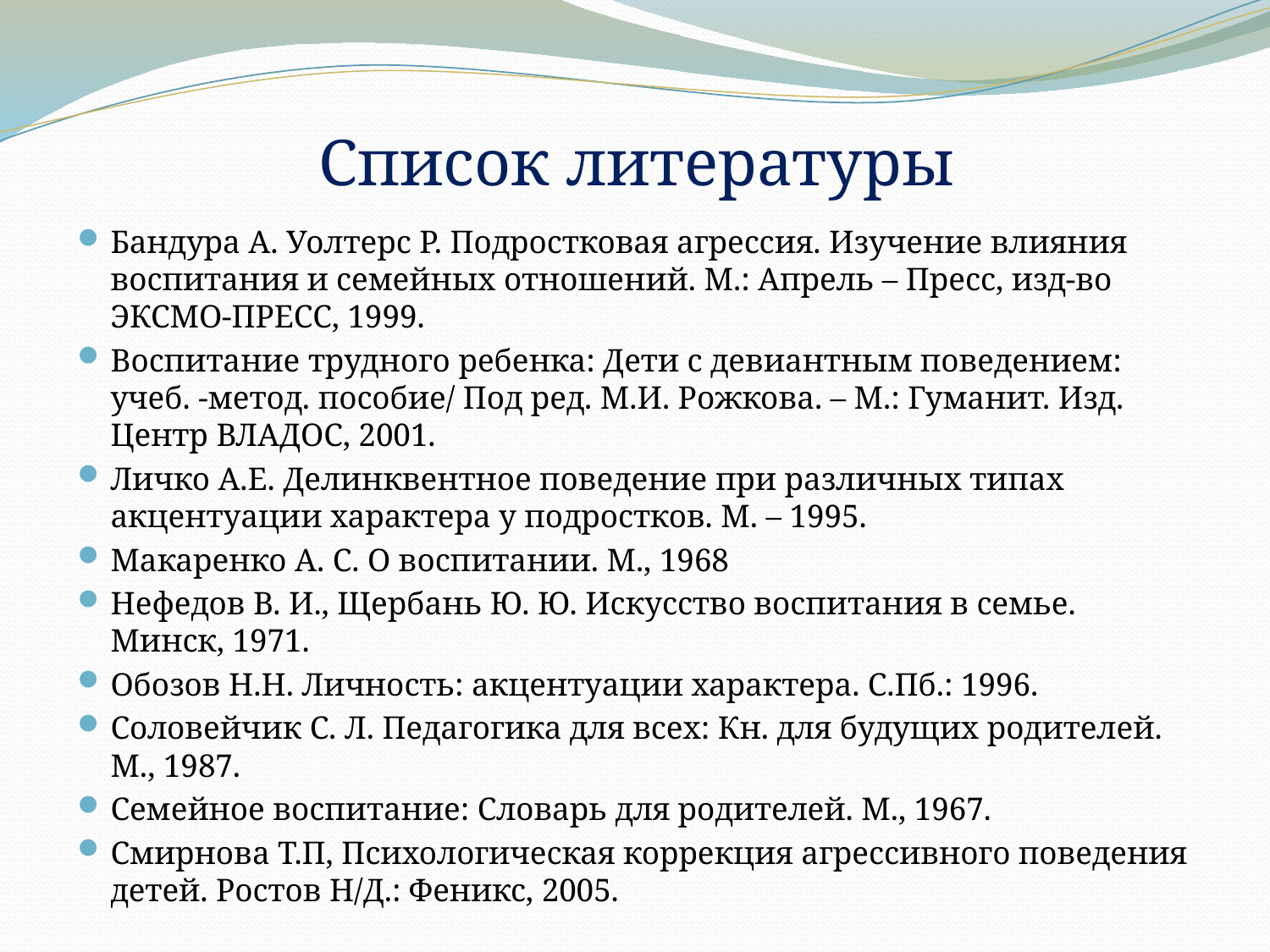

# Список литературы
Бандура А. Уолтерс Р. Подростковая агрессия. Изучение влияния воспитания и семейных отношений. М.: Апрель – Пресс, изд-во ЭКСМО-ПРЕСС, 1999.
Воспитание трудного ребенка: Дети с девиантным поведением:  учеб. -метод. пособие/ Под ред. М.И. Рожкова. – М.: Гуманит. Изд. Центр ВЛАДОС, 2001.
Личко А.Е. Делинквентное поведение при различных типах акцентуации характера у подростков. М. – 1995.
Макаренко А. С. О воспитании. М., 1968
Нефедов В. И., Щербань Ю. Ю. Искусство воспитания в семье. Минск, 1971.
Обозов Н.Н. Личность: акцентуации характера. С.Пб.: 1996.
Соловейчик С. Л. Педагогика для всех: Кн. для будущих родителей. М., 1987.
Семейное воспитание: Словарь для родителей. М., 1967.
Смирнова Т.П, Психологическая коррекция агрессивного поведения детей. Ростов Н/Д.: Феникс, 2005.